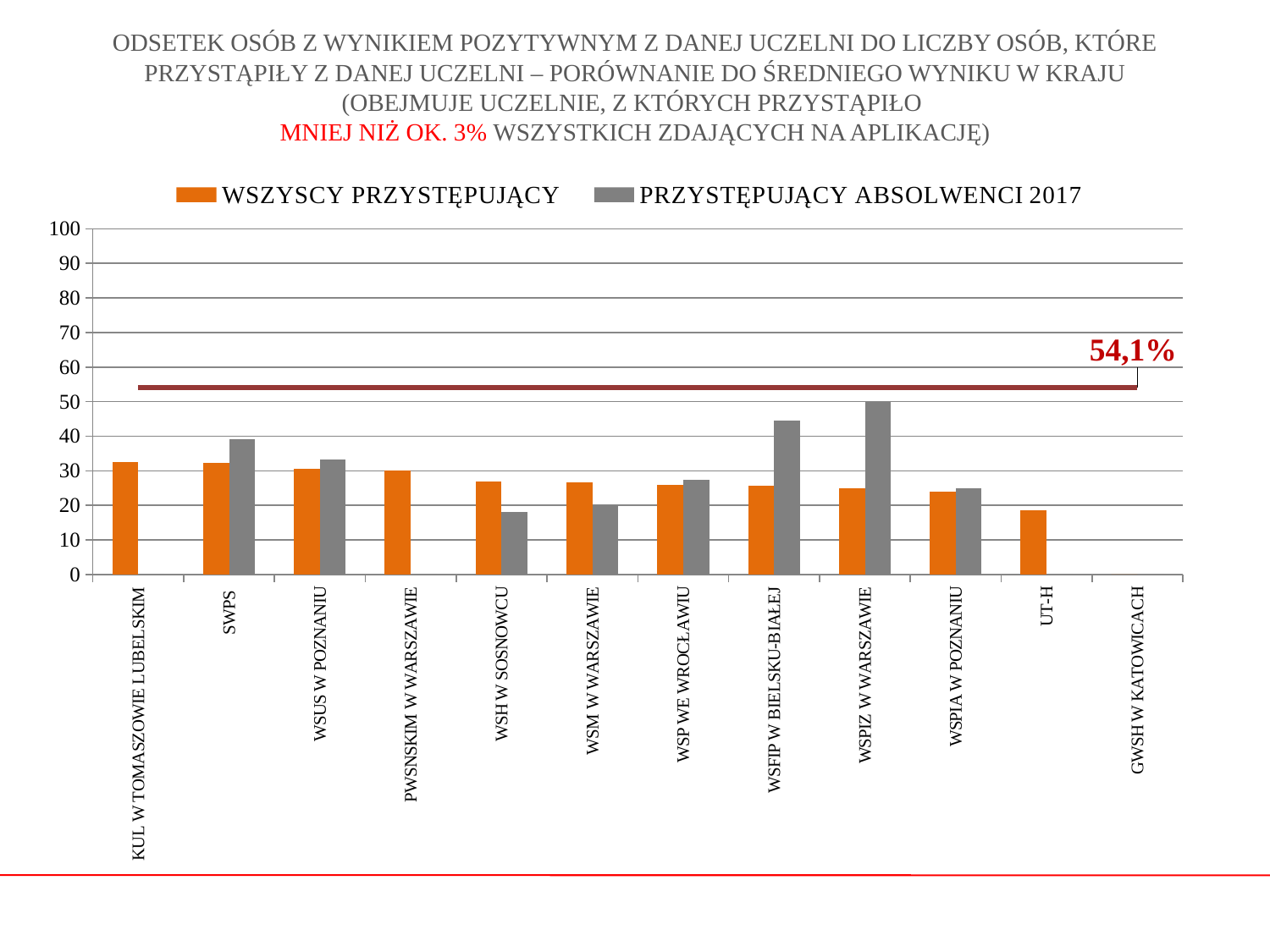

# ODSETEK OSÓB Z WYNIKIEM POZYTYWNYM Z DANEJ UCZELNI DO LICZBY OSÓB, KTÓRE PRZYSTĄPIŁY Z DANEJ UCZELNI – PORÓWNANIE DO ŚREDNIEGO WYNIKU W KRAJU (OBEJMUJE UCZELNIE, Z KTÓRYCH PRZYSTĄPIŁO MNIEJ NIŻ OK. 3% WSZYSTKICH ZDAJĄCYCH NA APLIKACJĘ)

### Chart

| Category | WSZYSCY PRZYSTĘPUJĄCY | PRZYSTĘPUJĄCY ABSOLWENCI 2017 | ŚREDNIA |
|---|---|---|---|
| KUL W TOMASZOWIE LUBELSKIM | 32.43 | 0.0 | 54.1 |
| SWPS  | 32.23 | 39.22 | 54.1 |
| WSUS W POZNANIU | 30.65 | 33.33 | 54.1 |
| PWSNSKIM W WARSZAWIE | 30.0 | 0.0 | 54.1 |
| WSH W SOSNOWCU | 26.92 | 18.18 | 54.1 |
| WSM W WARSZAWIE | 26.67 | 20.0 | 54.1 |
| WSP WE WROCŁAWIU | 25.81 | 27.27 | 54.1 |
| WSFIP W BIELSKU-BIAŁEJ | 25.71 | 44.44 | 54.1 |
| WSPIZ W WARSZAWIE | 25.0 | 50.0 | 54.1 |
| WSPIA W POZNANIU | 24.0 | 25.0 | 54.1 |
| UT-H | 18.52 | 0.0 | 54.1 |
| GWSH W KATOWICACH | 0.0 | 0.0 | 54.1 |